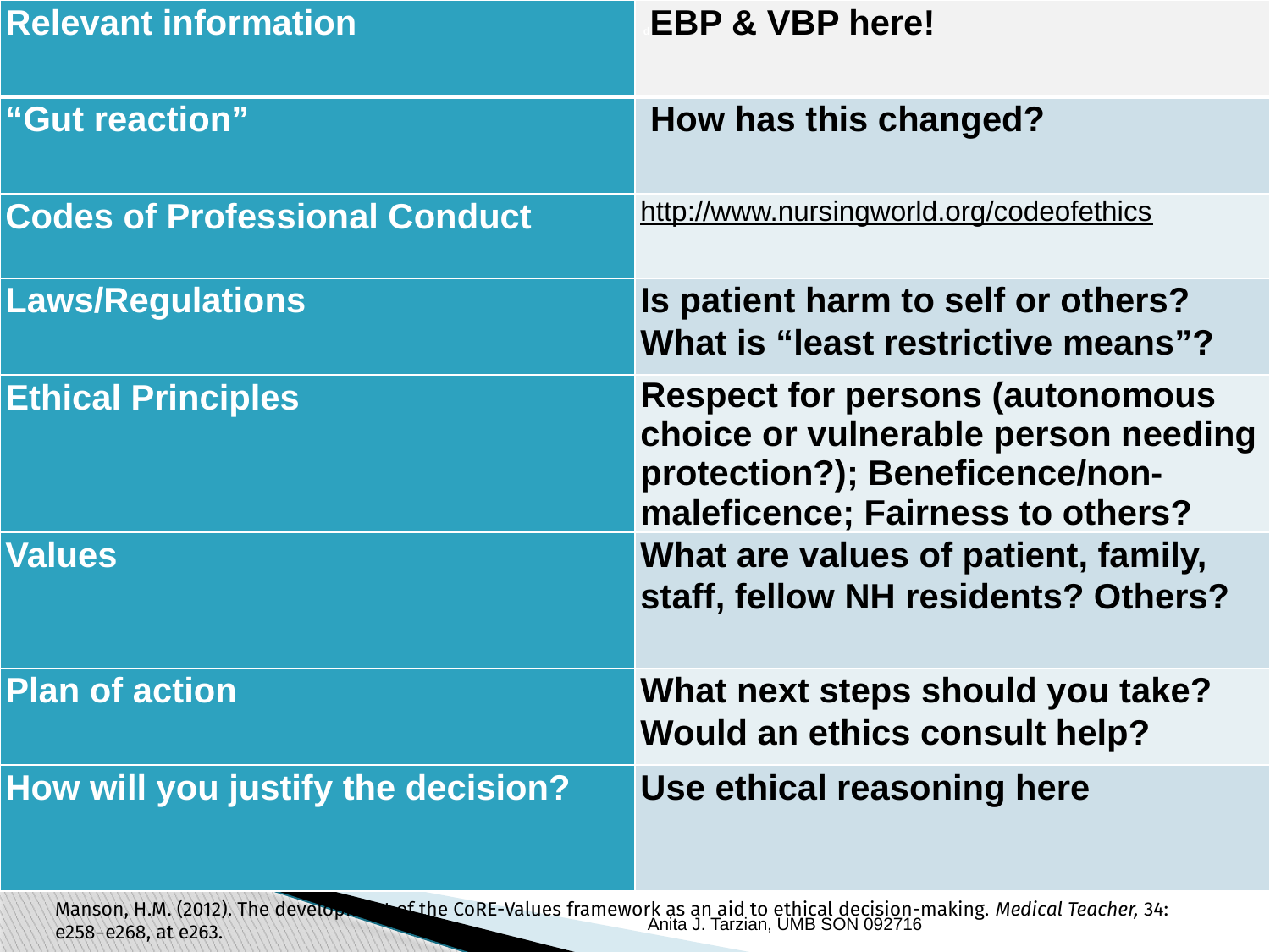

| Relevant information | dEBP & VBP here! |
| --- | --- |
| “Gut reaction” | How has this changed? |
| Codes of Professional Conduct | http://www.nursingworld.org/codeofethics |
| Laws/Regulations | Is patient harm to self or others? What is “least restrictive means”? |
| Ethical Principles | Respect for persons (autonomous choice or vulnerable person needing protection?); Beneficence/non-maleficence; Fairness to others? |
| Values | What are values of patient, family, staff, fellow NH residents? Others? |
| Plan of action | What next steps should you take? Would an ethics consult help? |
| How will you justify the decision? | Use ethical reasoning here |
Anita J. Tarzian, UMB SON 092716
Manson, H.M. (2012). The development of the CoRE-Values framework as an aid to ethical decision-making. Medical Teacher, 34: e258–e268, at e263.